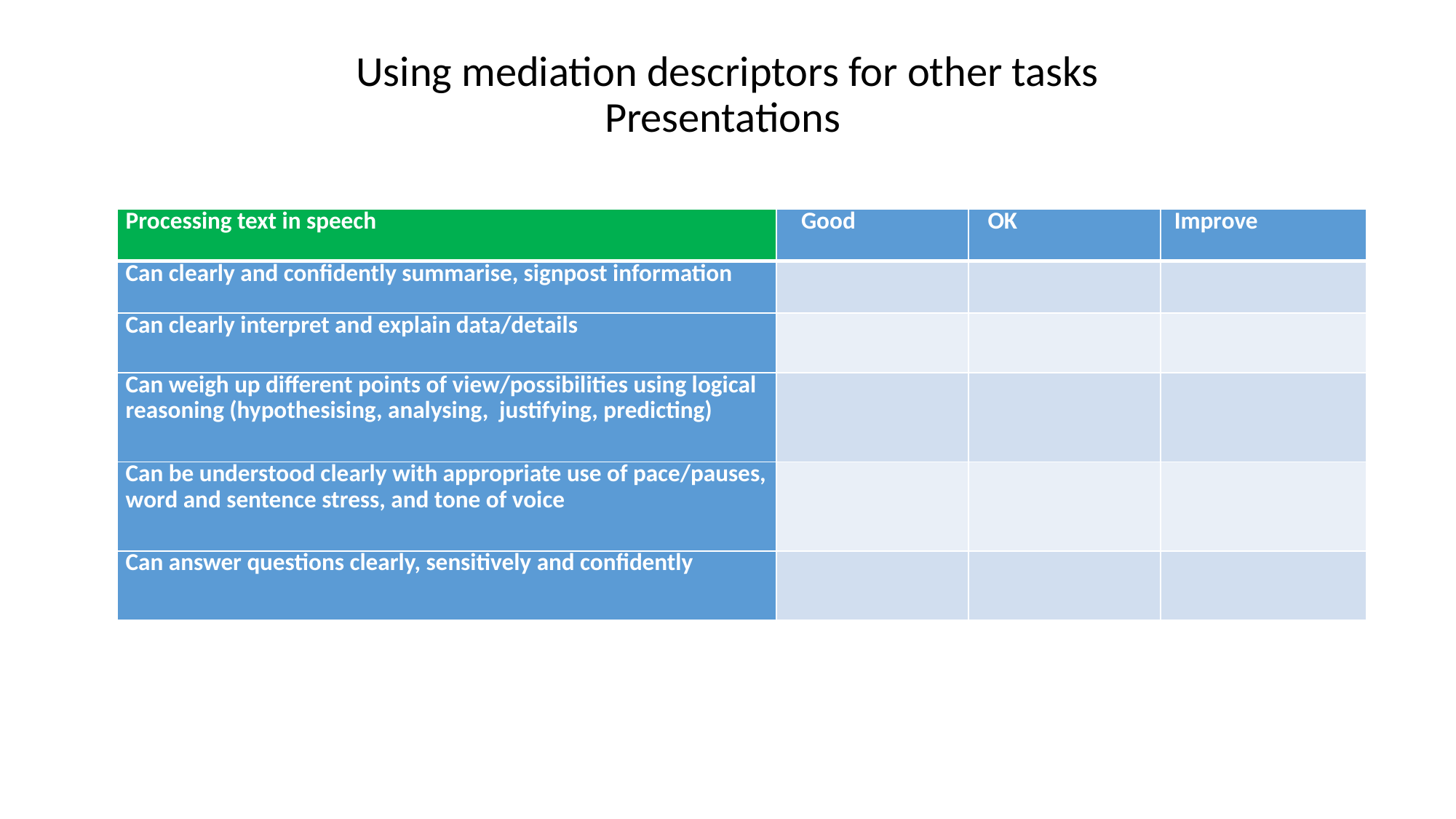

# Using mediation descriptors for other tasks Presentations
| Processing text in speech | Good | OK | Improve |
| --- | --- | --- | --- |
| Can clearly and confidently summarise, signpost information |  |  |  |
| Can clearly interpret and explain data/details |  |  |  |
| Can weigh up different points of view/possibilities using logical reasoning (hypothesising, analysing, justifying, predicting) |  |  |  |
| Can be understood clearly with appropriate use of pace/pauses, word and sentence stress, and tone of voice |  |  |  |
| Can answer questions clearly, sensitively and confidently |  |  |  |